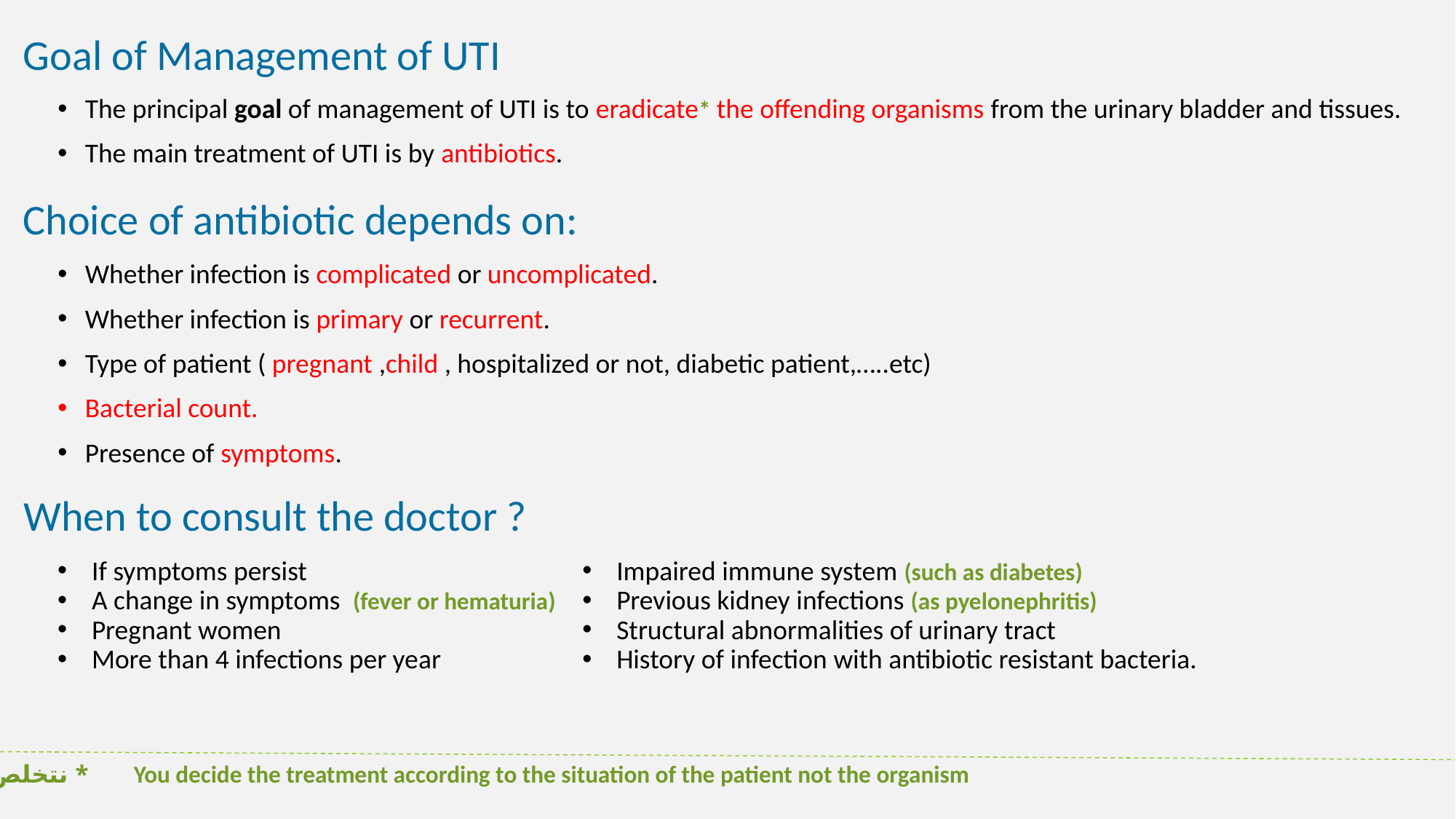

Goal of Management of UTI
The principal goal of management of UTI is to eradicate* the offending organisms from the urinary bladder and tissues.
The main treatment of UTI is by antibiotics.

Choice of antibiotic depends on:
Whether infection is complicated or uncomplicated.
Whether infection is primary or recurrent.
Type of patient ( pregnant ,child , hospitalized or not, diabetic patient,…..etc)
Bacterial count.
Presence of symptoms.
When to consult the doctor ?
If symptoms persist
A change in symptoms  (fever or hematuria)
Pregnant women
More than 4 infections per year
Impaired immune system (such as diabetes)
Previous kidney infections (as pyelonephritis)
Structural abnormalities of urinary tract
History of infection with antibiotic resistant bacteria.
* نتخلص
You decide the treatment according to the situation of the patient not the organism